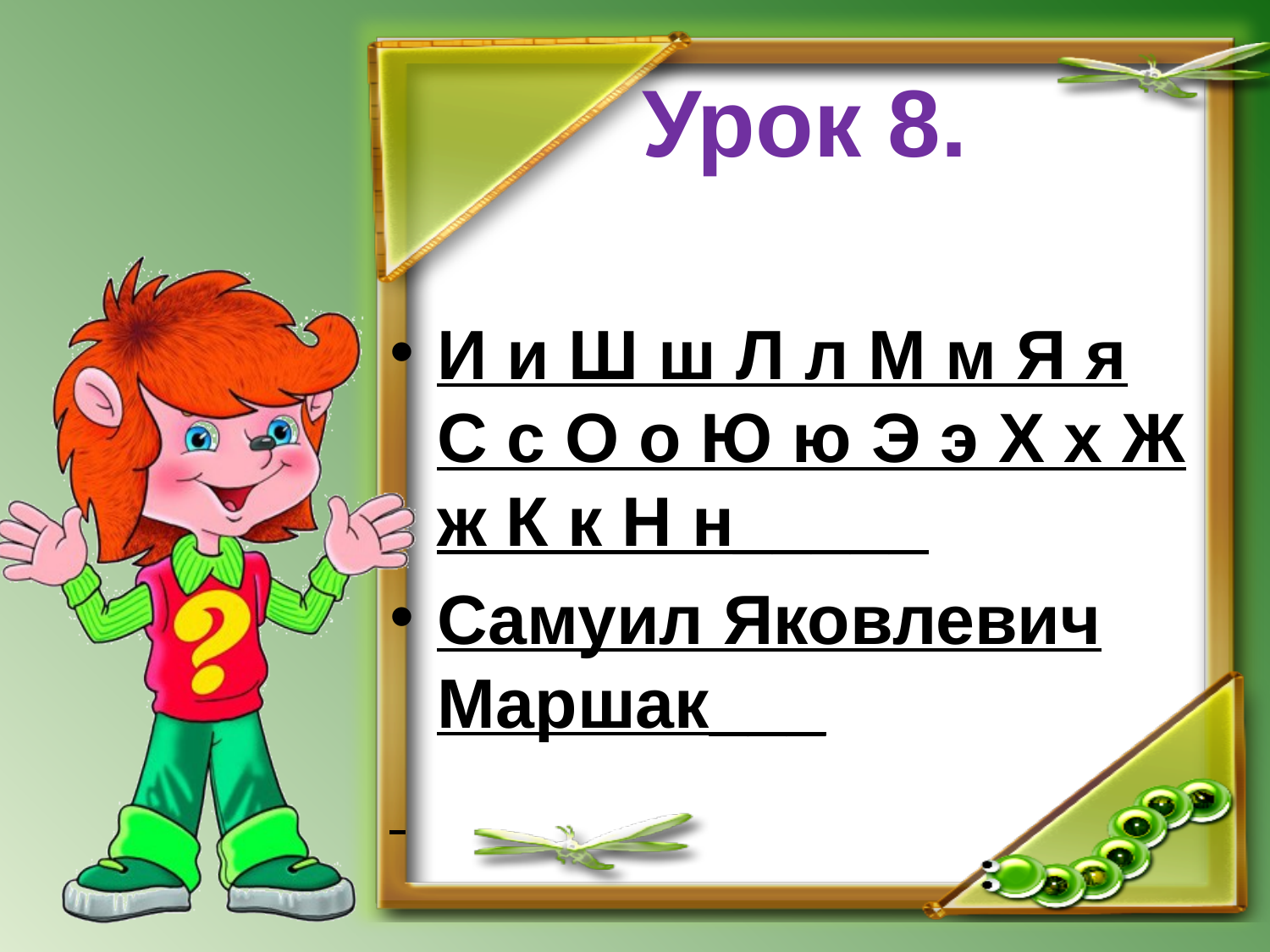

# Урок 8.

И и Ш ш Л л М м Я я С с О о Ю ю Э э Х х Ж ж К к Н н_____
Самуил Яковлевич Маршак___